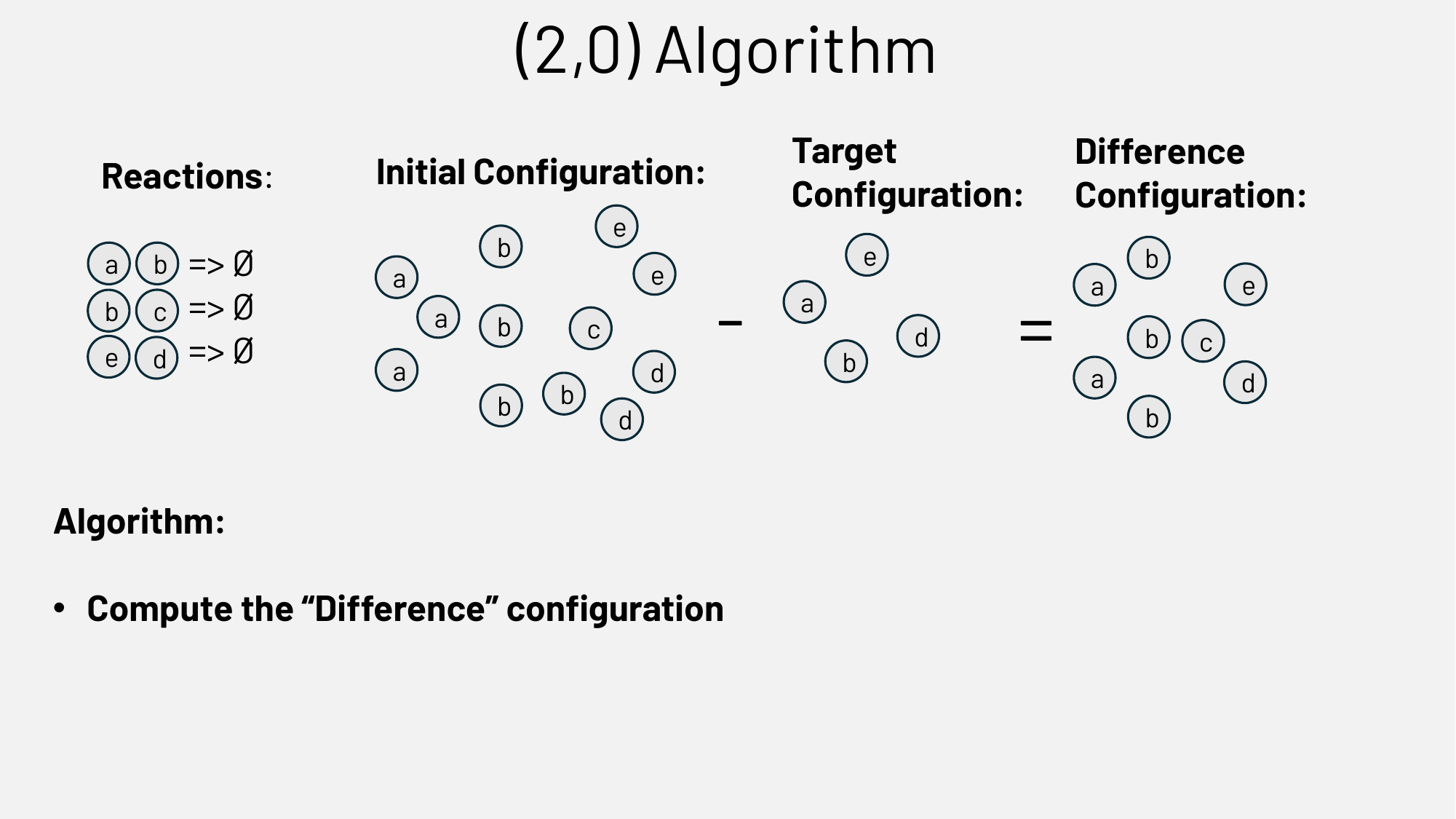

# (2,0) Algorithm
Target
Configuration:
Difference
Configuration:
Initial Configuration:
Reactions:

            => Ø
            => Ø
            => Ø
e
b
e
b
a
b
e
a
e
a
-
=
a
c
b
a
b
c
d
b
c
e
d
b
a
d
a
d
b
b
b
d
Algorithm:

Compute the “Difference” configuration